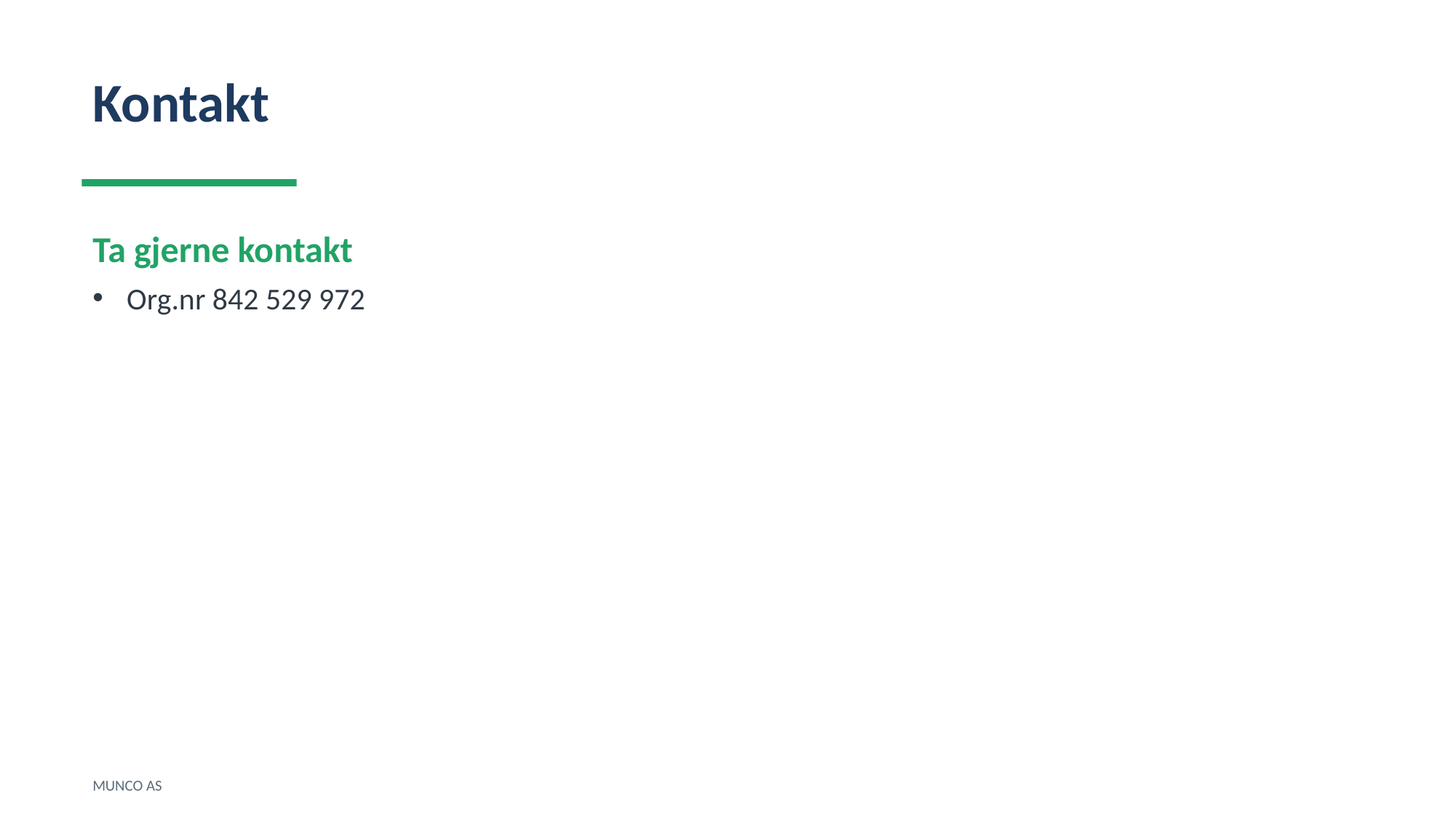

Kontakt

Ta gjerne kontakt
Org.nr 842 529 972
MUNCO AS